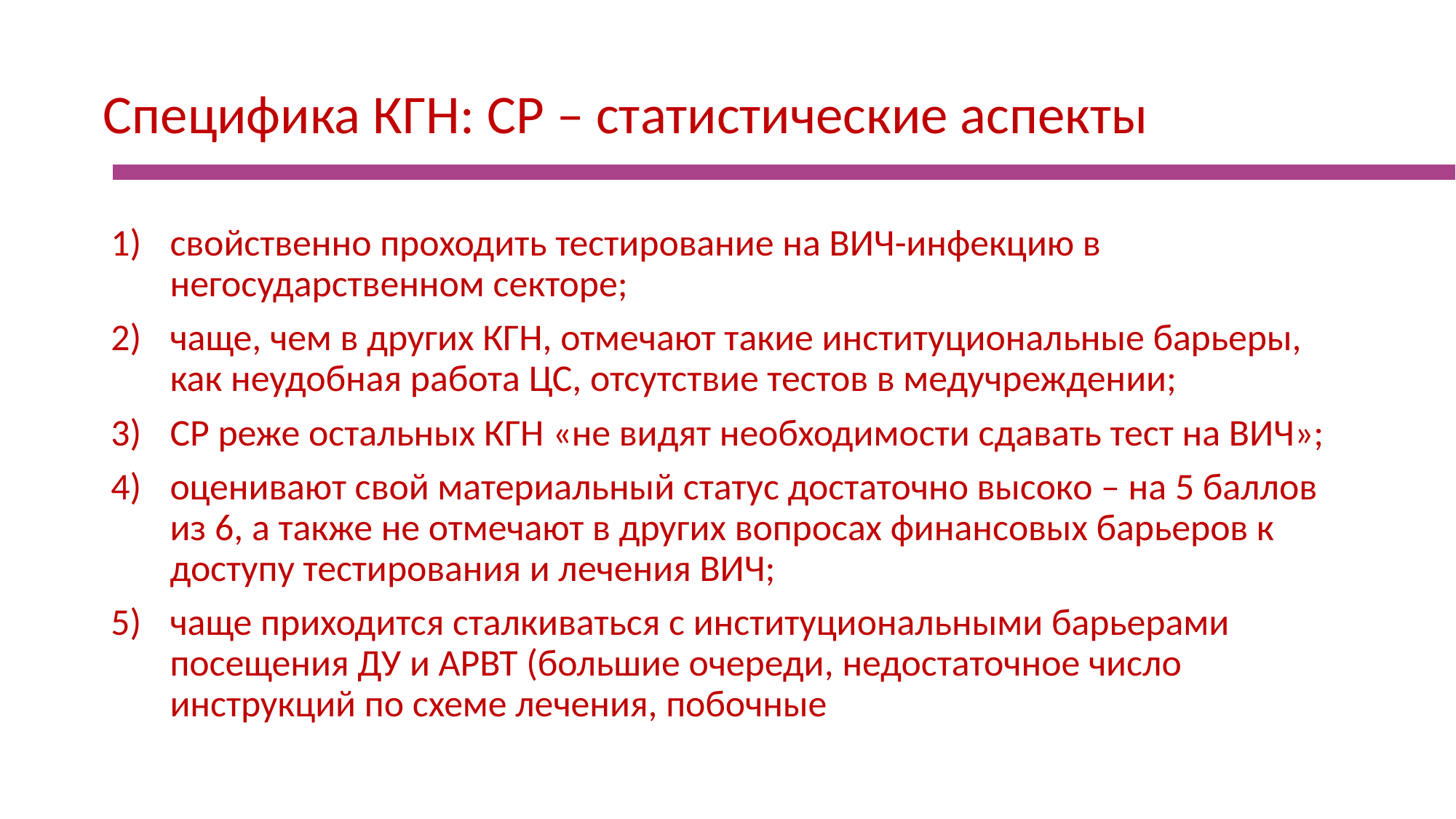

# Специфика КГН: СР – статистические аспекты
свойственно проходить тестирование на ВИЧ-инфекцию в негосударственном секторе;
чаще, чем в других КГН, отмечают такие институциональные барьеры, как неудобная работа ЦС, отсутствие тестов в медучреждении;
СР реже остальных КГН «не видят необходимости сдавать тест на ВИЧ»;
оценивают свой материальный статус достаточно высоко – на 5 баллов из 6, а также не отмечают в других вопросах финансовых барьеров к доступу тестирования и лечения ВИЧ;
чаще приходится сталкиваться с институциональными барьерами посещения ДУ и АРВТ (большие очереди, недостаточное число инструкций по схеме лечения, побочные эффекты).